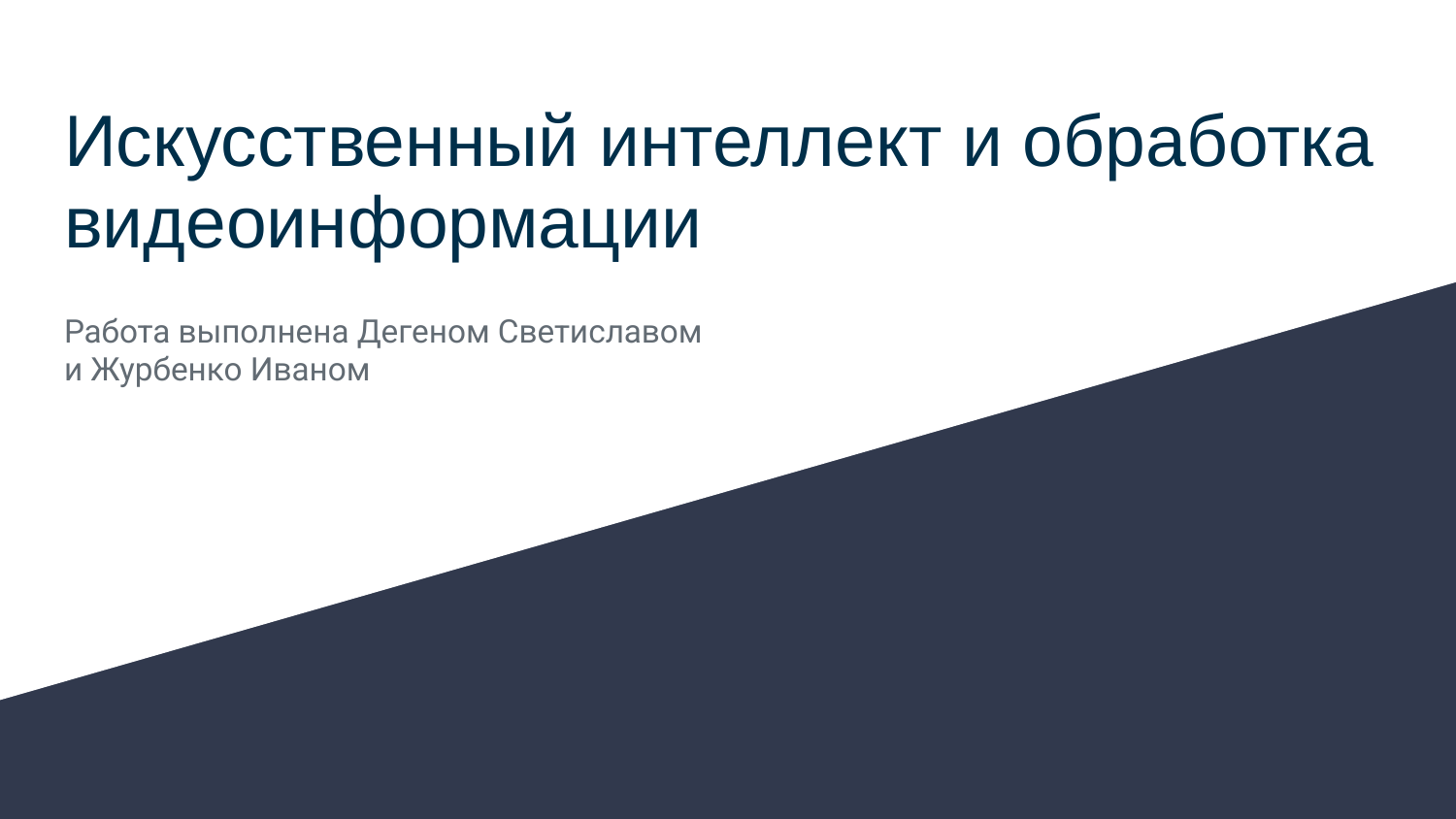

# Искусственный интеллект и обработка видеоинформации
Работа выполнена Дегеном Светиславом
и Журбенко Иваном